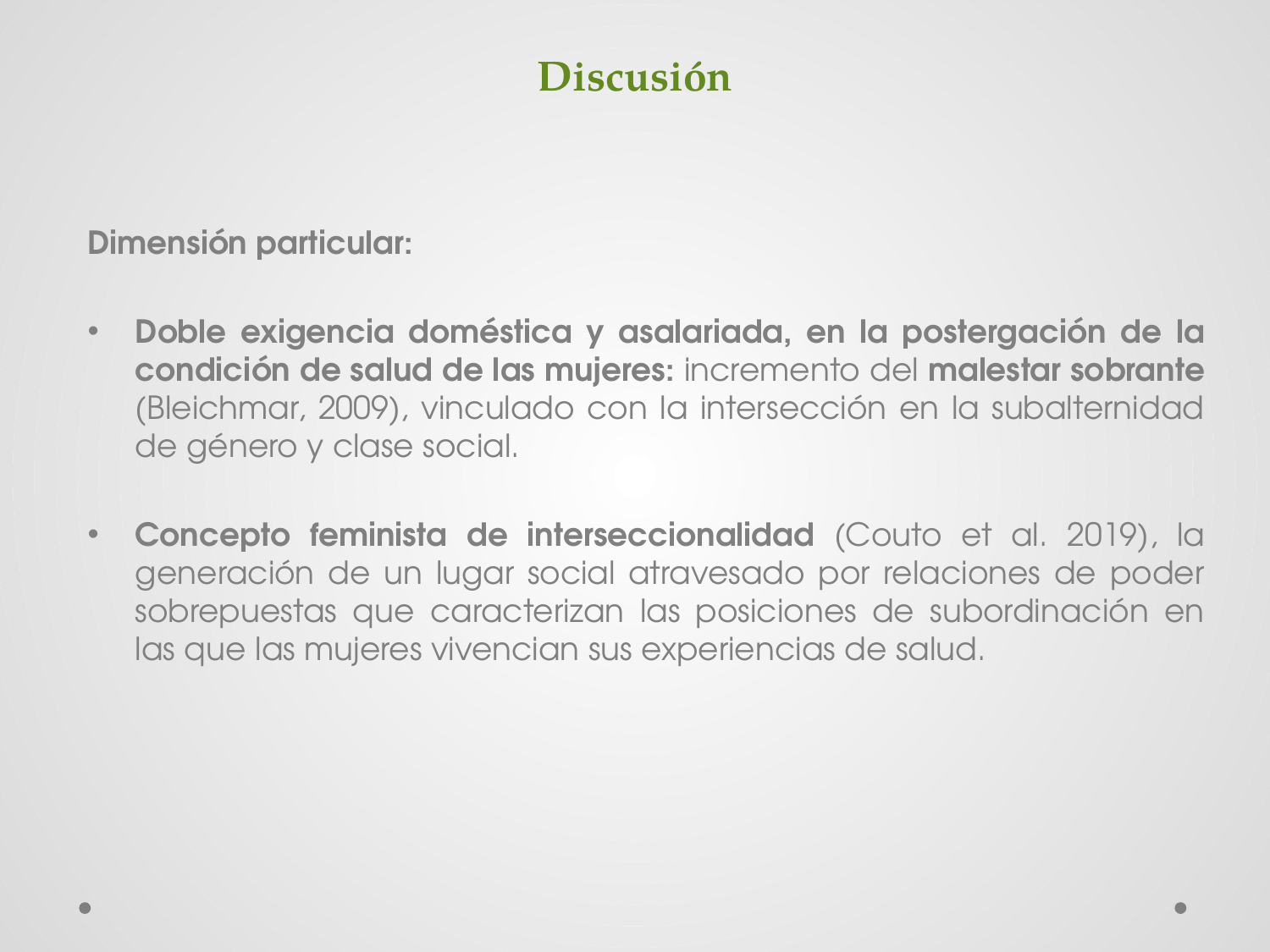

# Discusión
Dimensión particular:

Doble exigencia doméstica y asalariada, en la postergación de la condición de salud de las mujeres: incremento del malestar sobrante (Bleichmar, 2009), vinculado con la intersección en la subalternidad de género y clase social.

Concepto feminista de interseccionalidad (Couto et al. 2019), la generación de un lugar social atravesado por relaciones de poder sobrepuestas que caracterizan las posiciones de subordinación en las que las mujeres vivencian sus experiencias de salud.